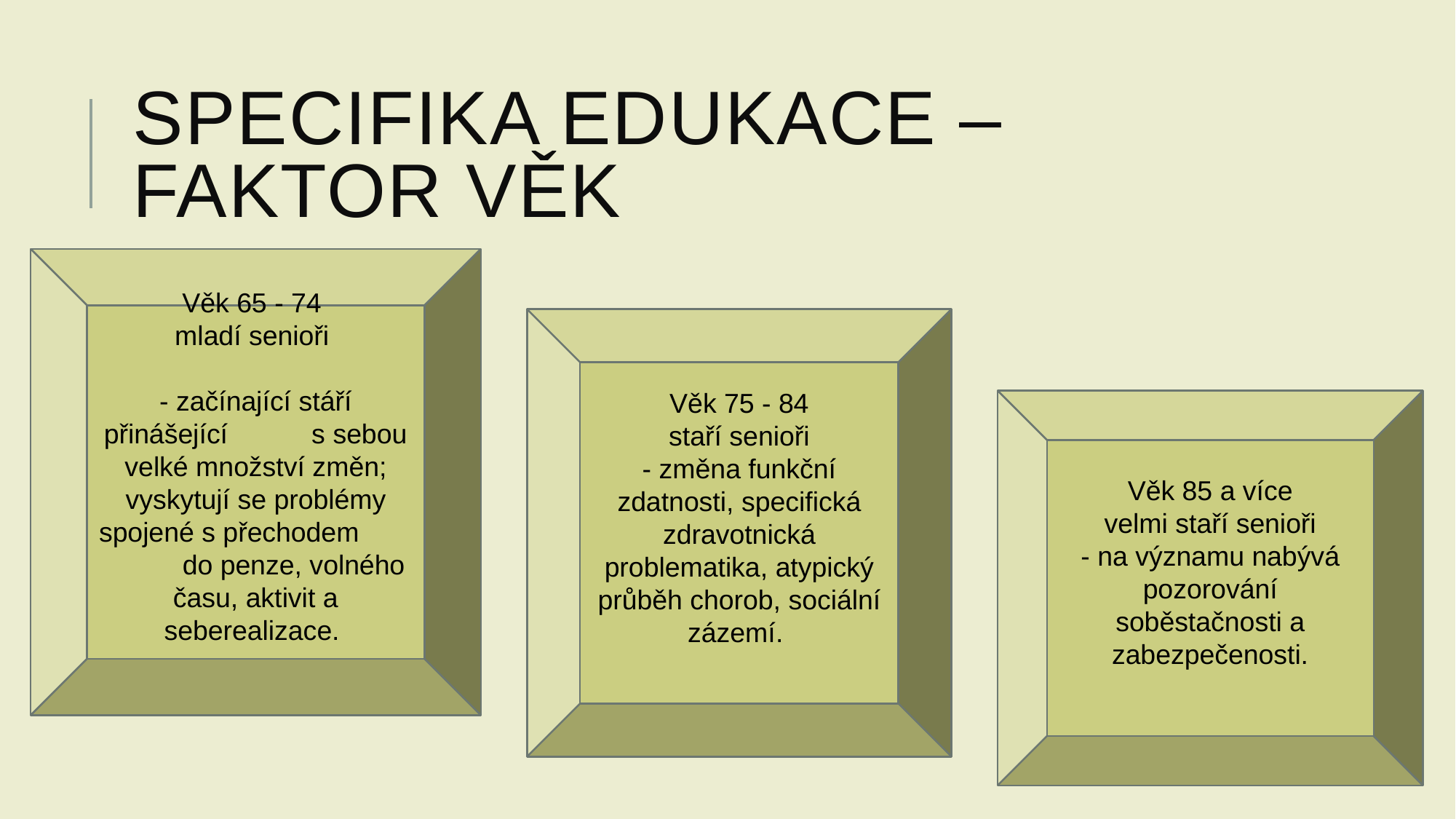

# Specifika edukAce – faktor VĚK
Věk 65 - 74
mladí senioři

- začínající stáří přinášející           s sebou velké množství změn; vyskytují se problémy spojené s přechodem                  do penze, volného času, aktivit a seberealizace.

Věk 75 - 84
 staří senioři
- změna funkční zdatnosti, specifická zdravotnická problematika, atypický průběh chorob, sociální zázemí.

Věk 85 a více
 velmi staří senioři
- na významu nabývá pozorování soběstačnosti a zabezpečenosti.